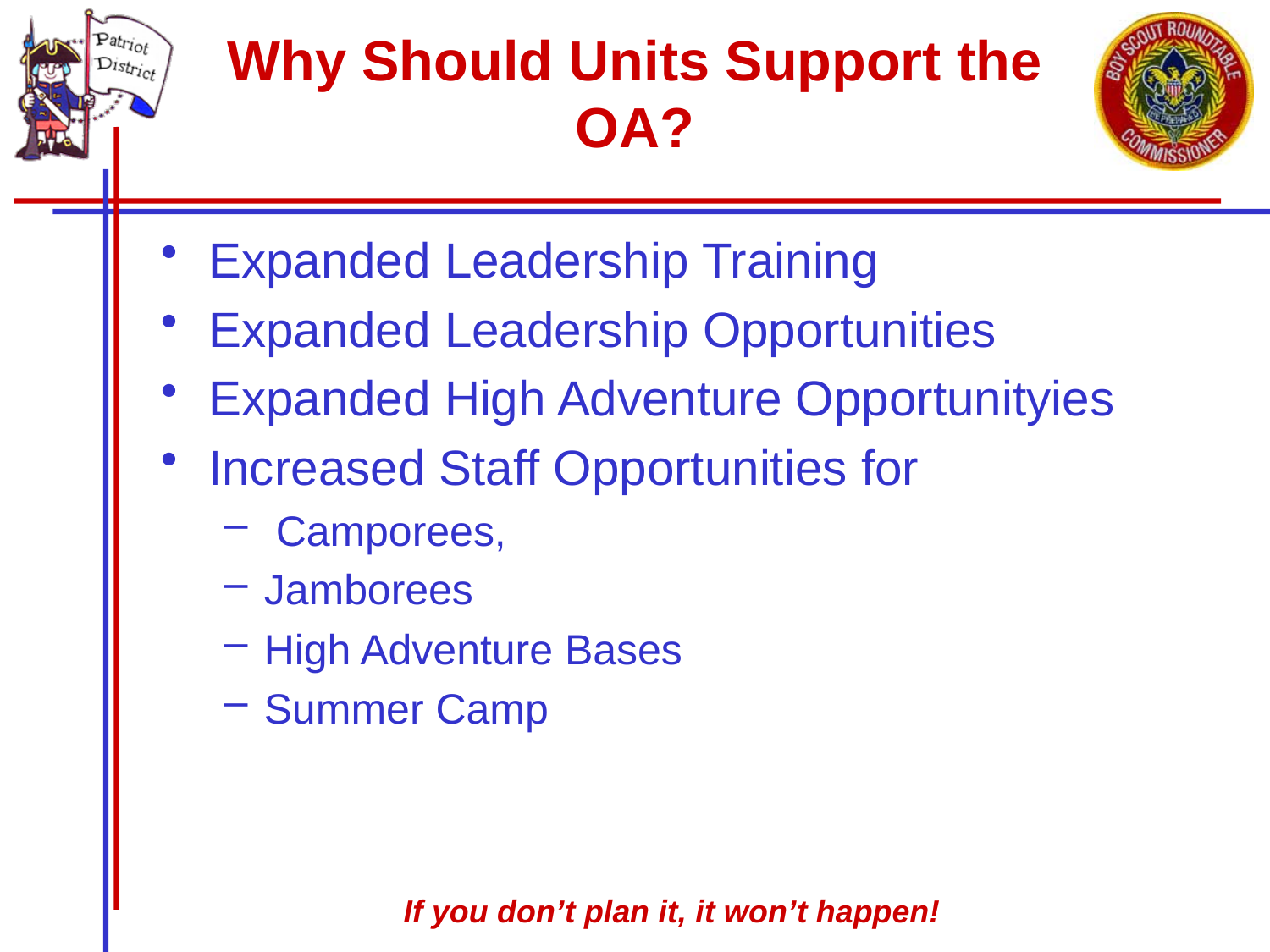

# Why Should Units Support the OA?
Expanded Leadership Training
Expanded Leadership Opportunities
Expanded High Adventure Opportunityies
Increased Staff Opportunities for
 Camporees,
Jamborees
High Adventure Bases
Summer Camp